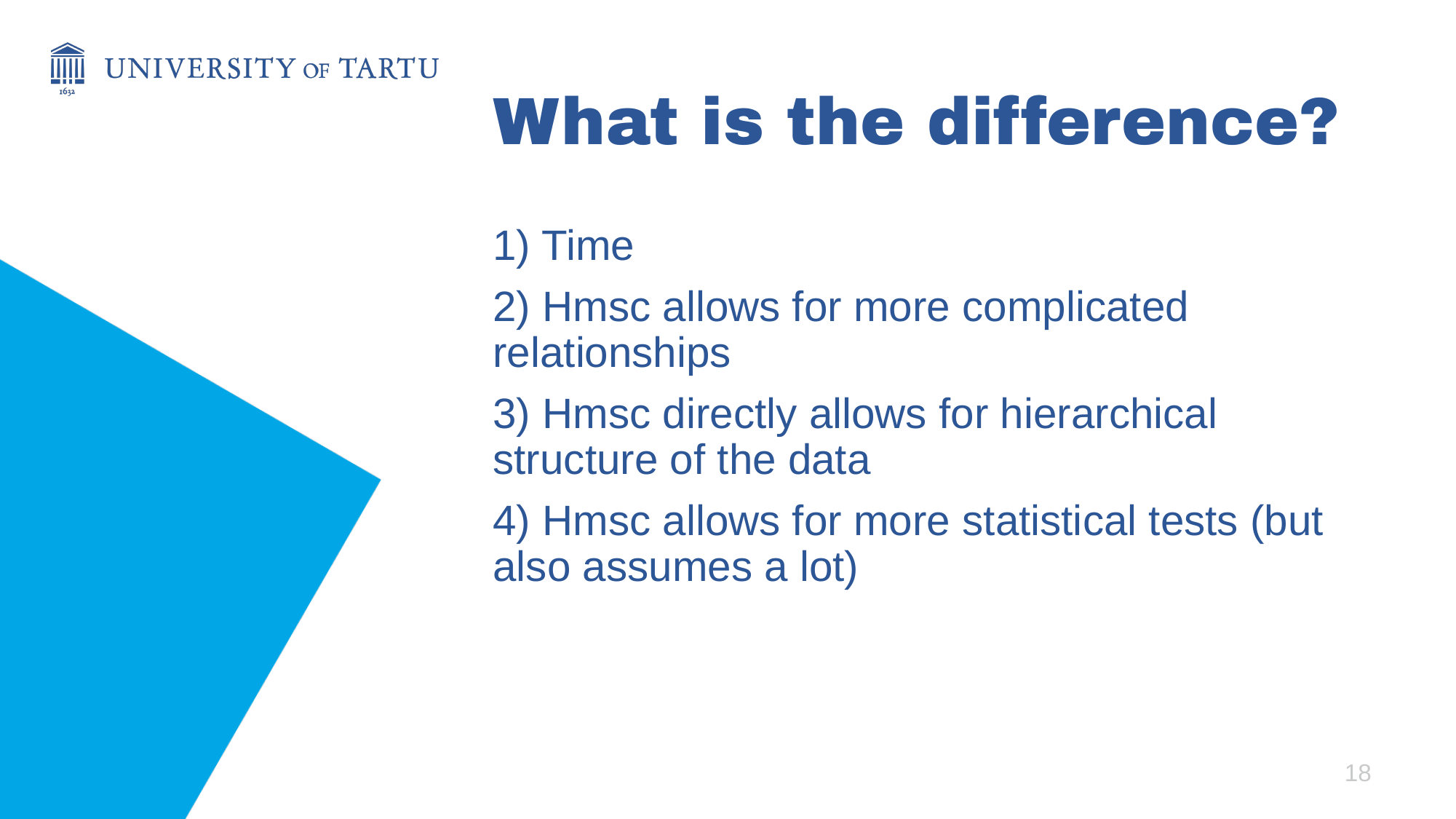

# What is the difference?
1) Time
2) Hmsc allows for more complicated relationships
3) Hmsc directly allows for hierarchical structure of the data
4) Hmsc allows for more statistical tests (but also assumes a lot)

18